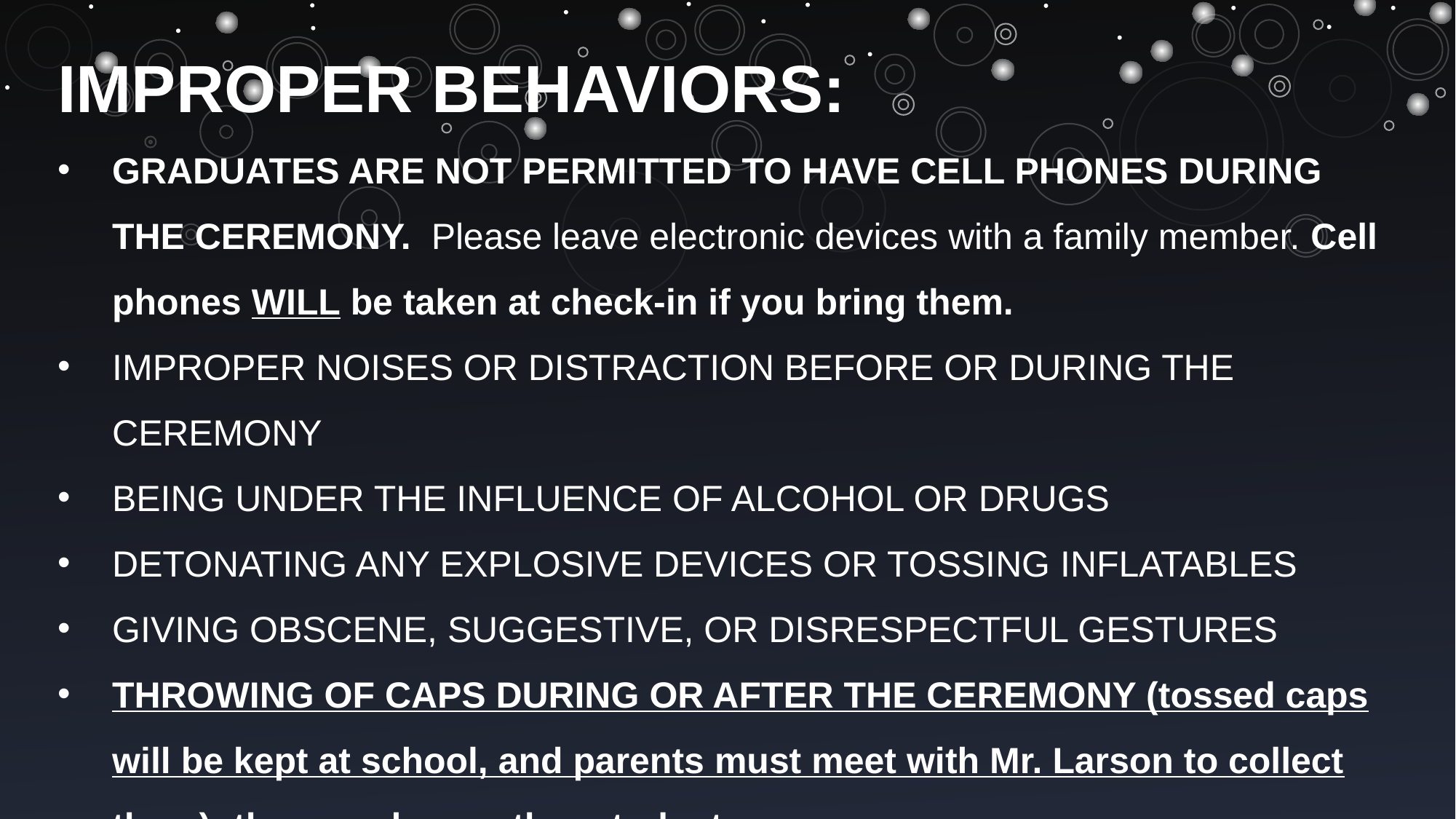

IMPROPER BEHAVIORS:
GRADUATES ARE NOT PERMITTED TO HAVE CELL PHONES DURING THE CEREMONY.  Please leave electronic devices with a family member. Cell phones WILL be taken at check-in if you bring them.
IMPROPER NOISES OR DISTRACTION BEFORE OR DURING THE CEREMONY
BEING UNDER THE INFLUENCE OF ALCOHOL OR DRUGS
DETONATING ANY EXPLOSIVE DEVICES OR TOSSING INFLATABLES
GIVING OBSCENE, SUGGESTIVE, OR DISRESPECTFUL GESTURES
THROWING OF CAPS DURING OR AFTER THE CEREMONY (tossed caps will be kept at school, and parents must meet with Mr. Larson to collect them); they can harm other students.